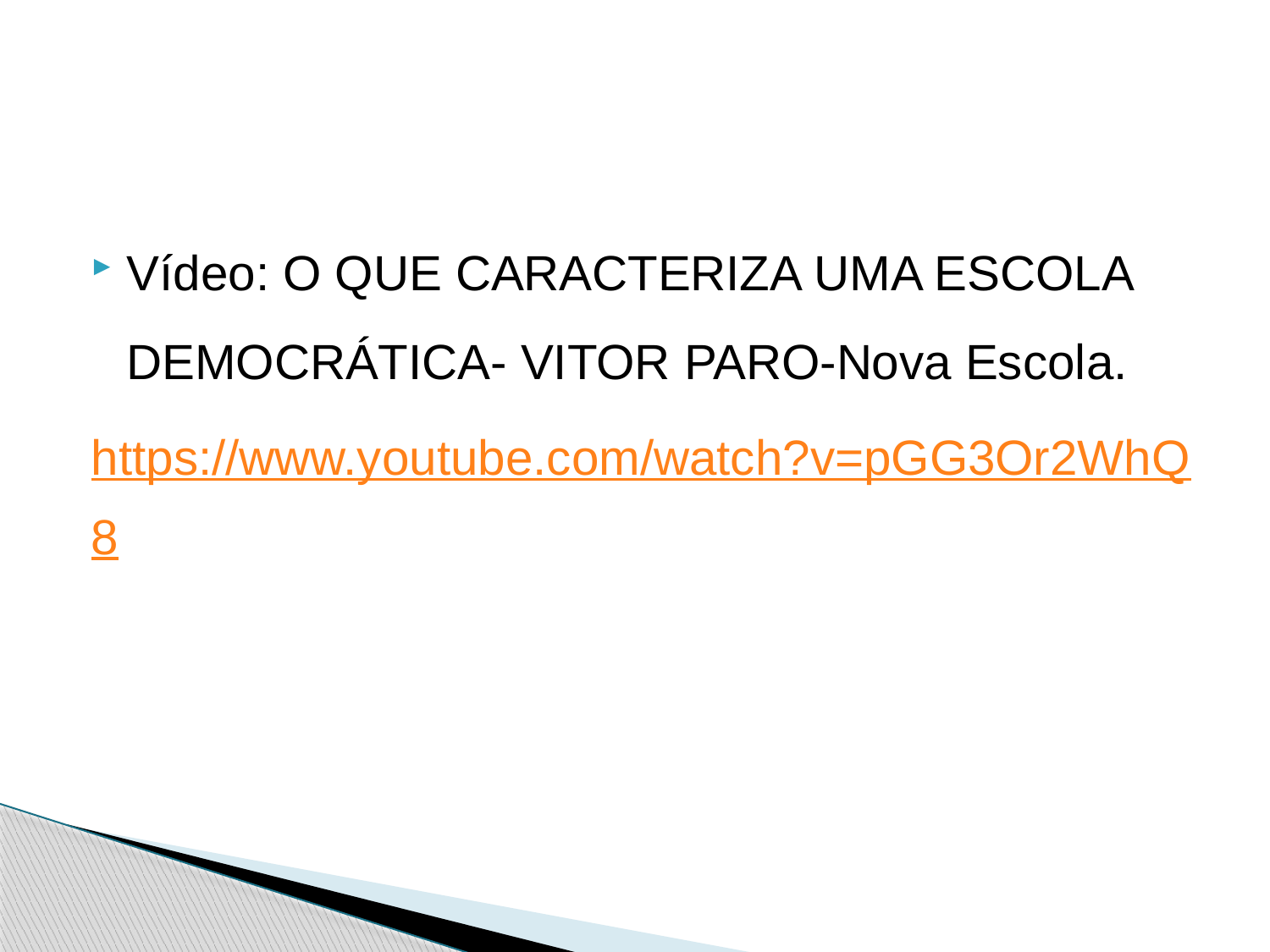

#
Vídeo: O QUE CARACTERIZA UMA ESCOLA DEMOCRÁTICA- VITOR PARO-Nova Escola.
https://www.youtube.com/watch?v=pGG3Or2WhQ8